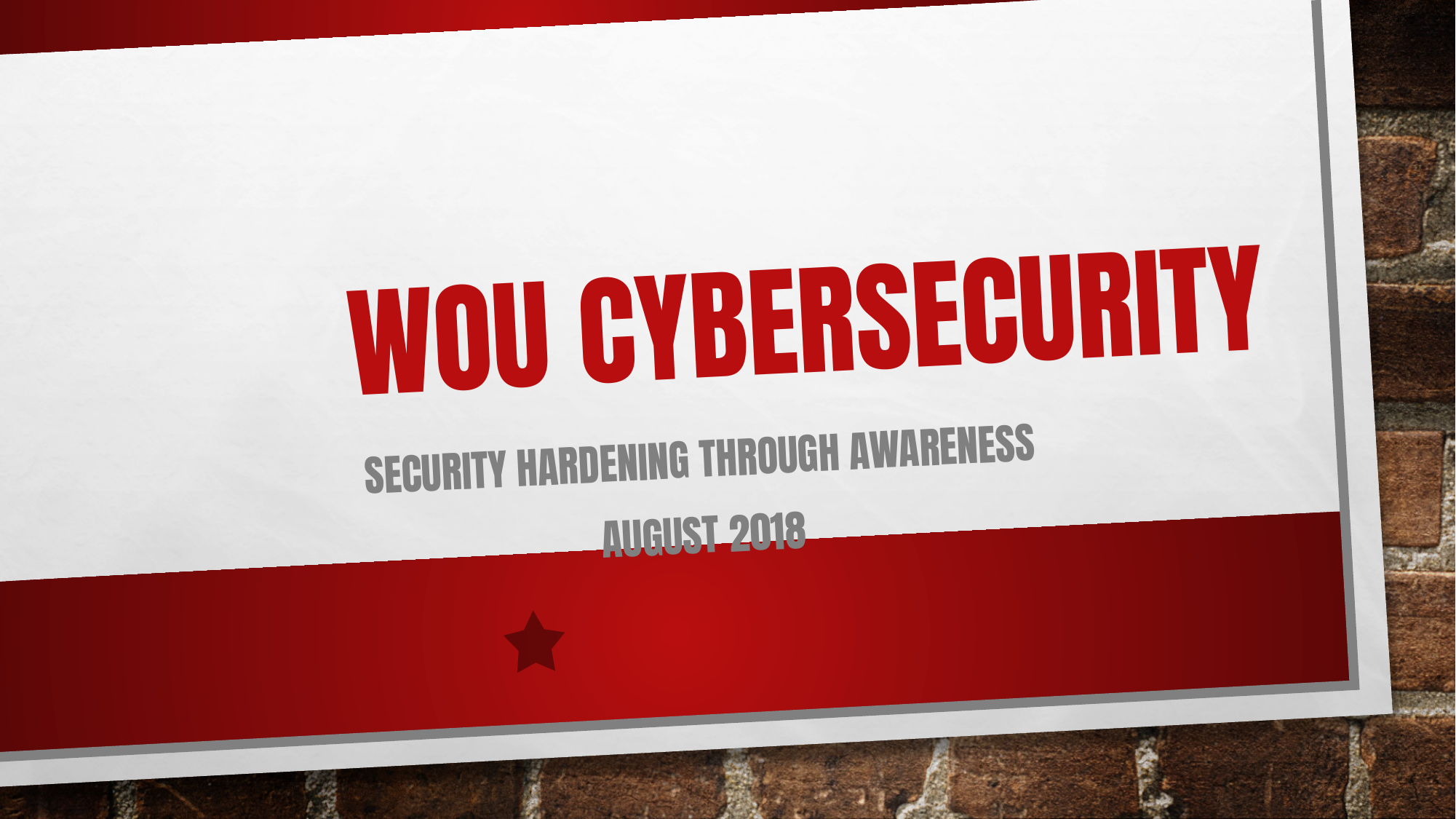

# WOU CyberSecurity
Security Hardening through Awareness
August 2018